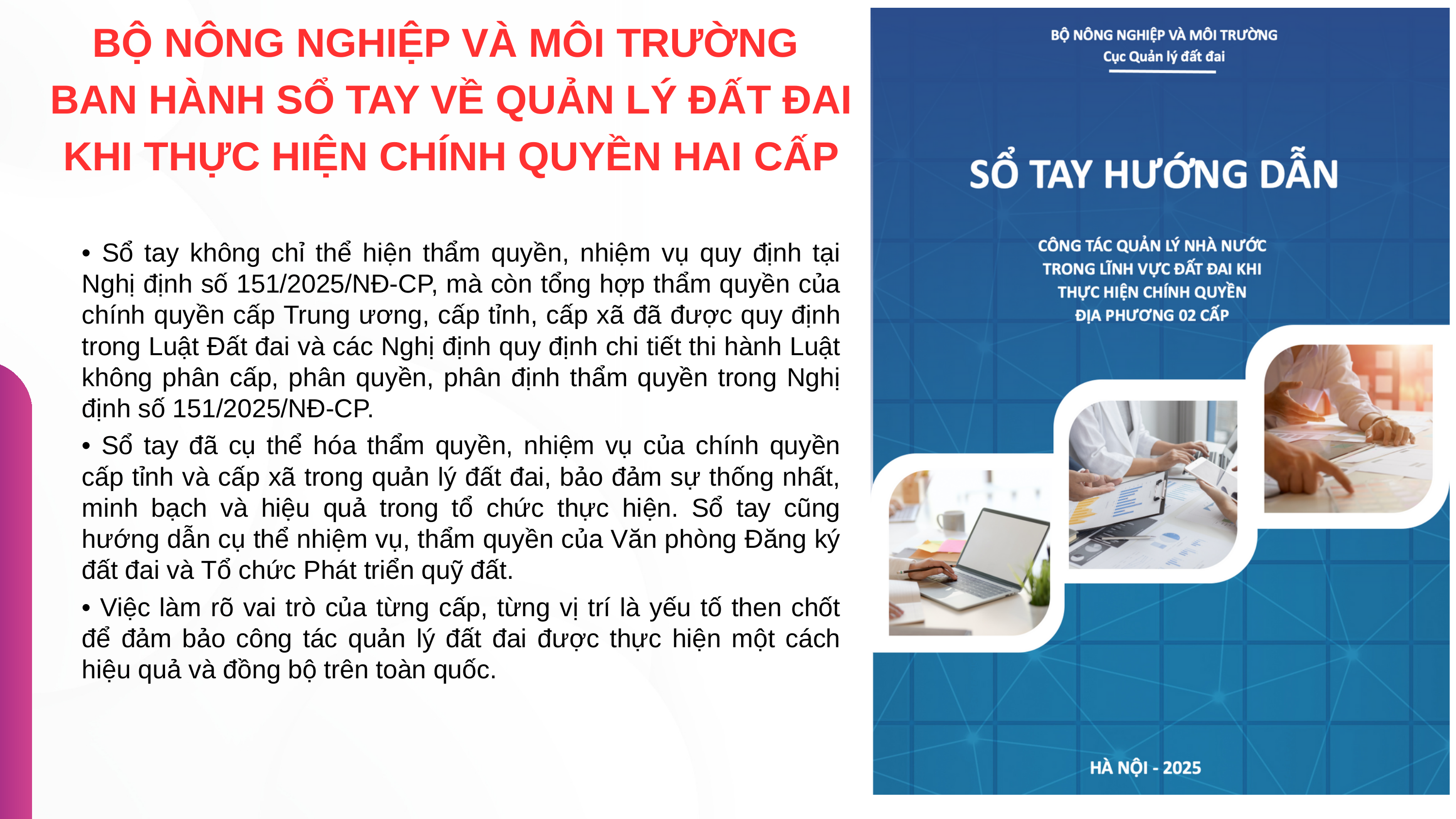

BỘ NÔNG NGHIỆP VÀ MÔI TRƯỜNG
BAN HÀNH SỔ TAY VỀ QUẢN LÝ ĐẤT ĐAI KHI THỰC HIỆN CHÍNH QUYỀN HAI CẤP
• Sổ tay không chỉ thể hiện thẩm quyền, nhiệm vụ quy định tại Nghị định số 151/2025/NĐ-CP, mà còn tổng hợp thẩm quyền của chính quyền cấp Trung ương, cấp tỉnh, cấp xã đã được quy định trong Luật Đất đai và các Nghị định quy định chi tiết thi hành Luật không phân cấp, phân quyền, phân định thẩm quyền trong Nghị định số 151/2025/NĐ-CP.
• Sổ tay đã cụ thể hóa thẩm quyền, nhiệm vụ của chính quyền cấp tỉnh và cấp xã trong quản lý đất đai, bảo đảm sự thống nhất, minh bạch và hiệu quả trong tổ chức thực hiện. Sổ tay cũng hướng dẫn cụ thể nhiệm vụ, thẩm quyền của Văn phòng Đăng ký đất đai và Tổ chức Phát triển quỹ đất.
• Việc làm rõ vai trò của từng cấp, từng vị trí là yếu tố then chốt để đảm bảo công tác quản lý đất đai được thực hiện một cách hiệu quả và đồng bộ trên toàn quốc.